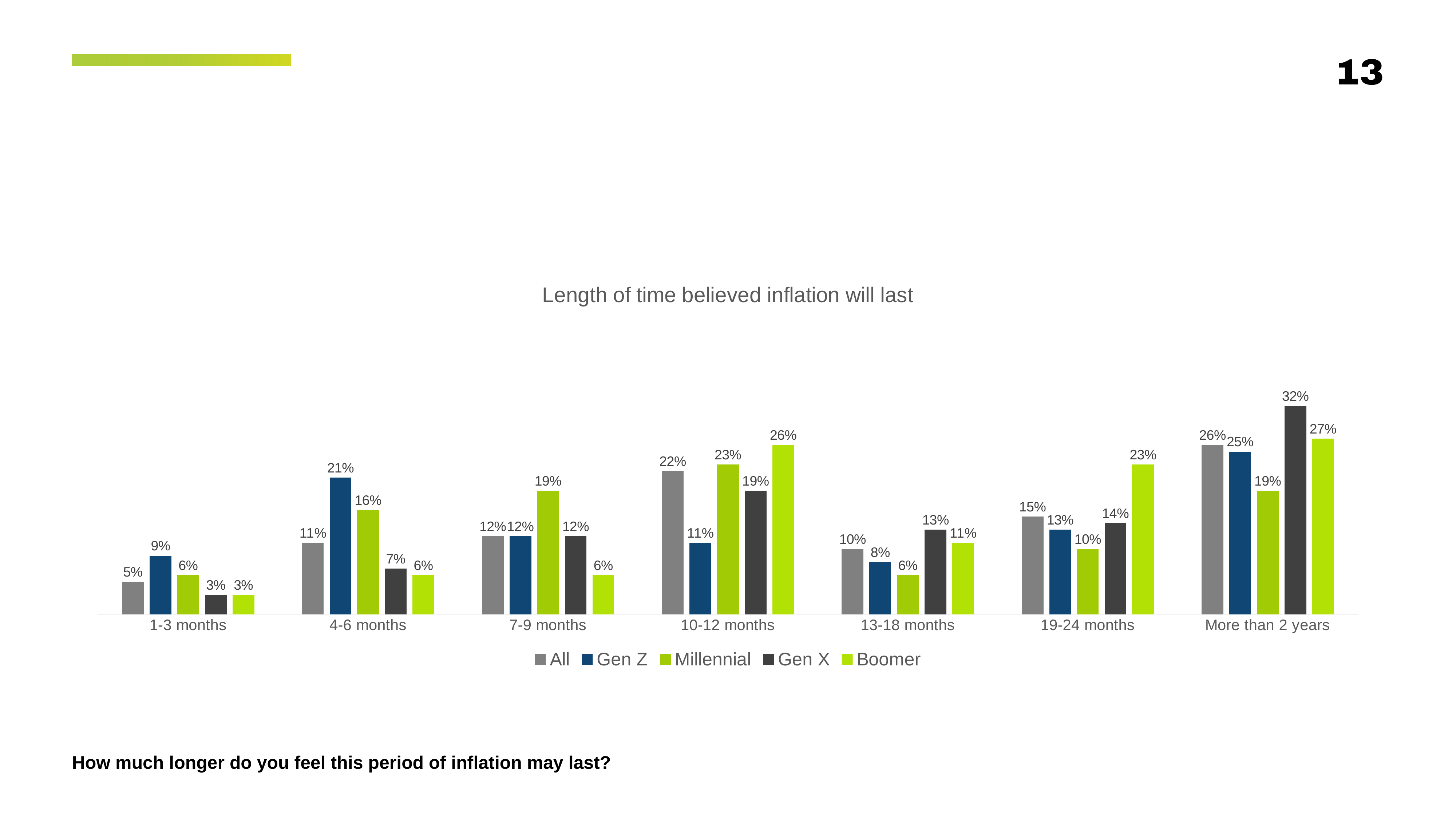

13

### Chart: Length of time believed inflation will last

| Category | All | Gen Z | Millennial | Gen X | Boomer |
|---|---|---|---|---|---|
| 1-3 months | 0.05 | 0.09 | 0.06 | 0.03 | 0.03 |
| 4-6 months | 0.11 | 0.21 | 0.16 | 0.07 | 0.06 |
| 7-9 months | 0.12 | 0.12 | 0.19 | 0.12 | 0.06 |
| 10-12 months | 0.22 | 0.11 | 0.23 | 0.19 | 0.26 |
| 13-18 months | 0.1 | 0.08 | 0.06 | 0.13 | 0.11 |
| 19-24 months | 0.15 | 0.13 | 0.1 | 0.14 | 0.23 |
| More than 2 years | 0.26 | 0.25 | 0.19 | 0.32 | 0.27 |
How much longer do you feel this period of inflation may last?